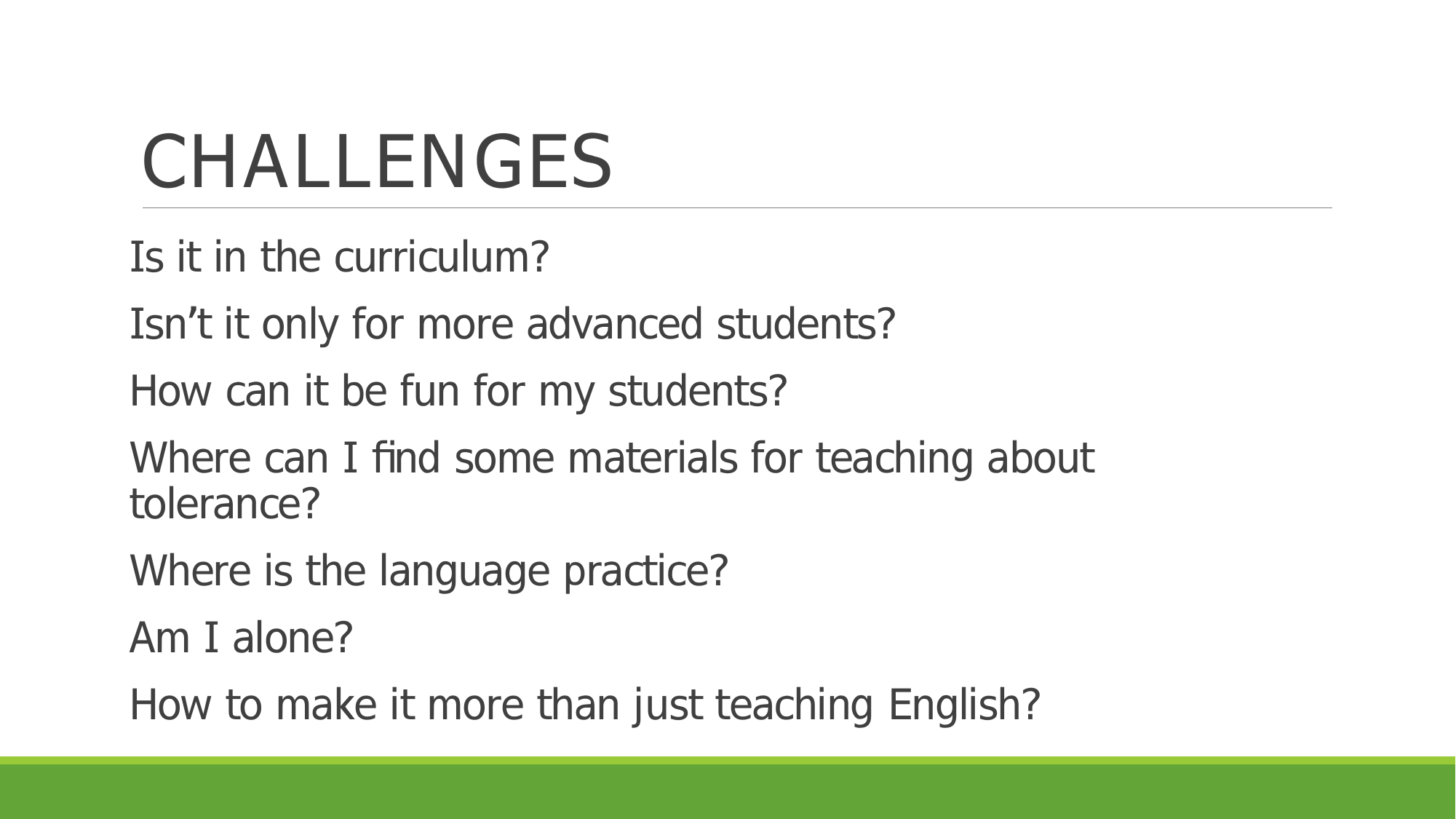

# CHALLENGES
Is it in the curriculum?
Isn’t it only for more advanced students?
How can it be fun for my students?
Where can I find some materials for teaching about tolerance?
Where is the language practice?
Am I alone?
How to make it more than just teaching English?